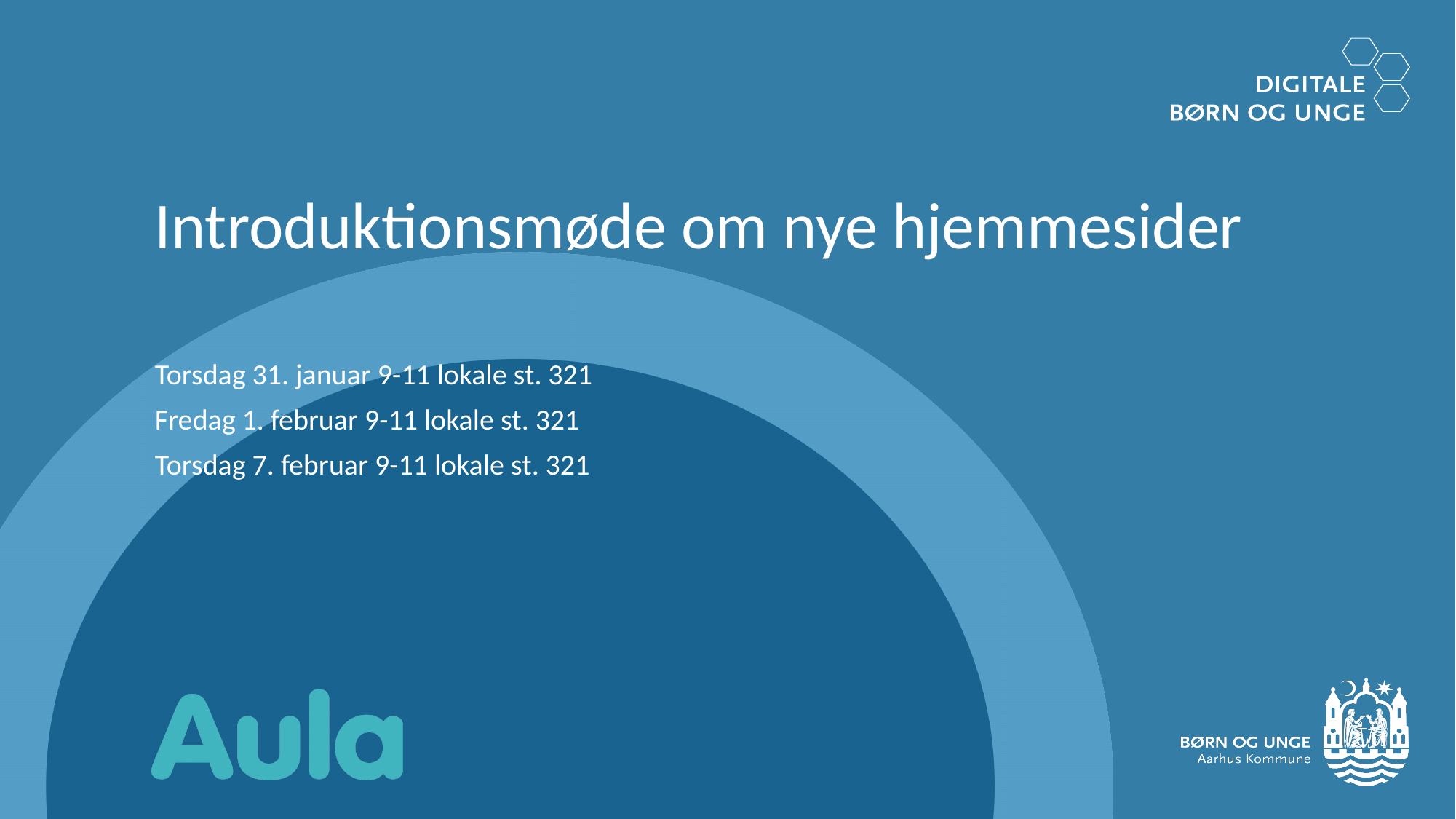

# Introduktionsmøde om nye hjemmesider
Torsdag 31. januar 9-11 lokale st. 321
Fredag 1. februar 9-11 lokale st. 321
Torsdag 7. februar 9-11 lokale st. 321